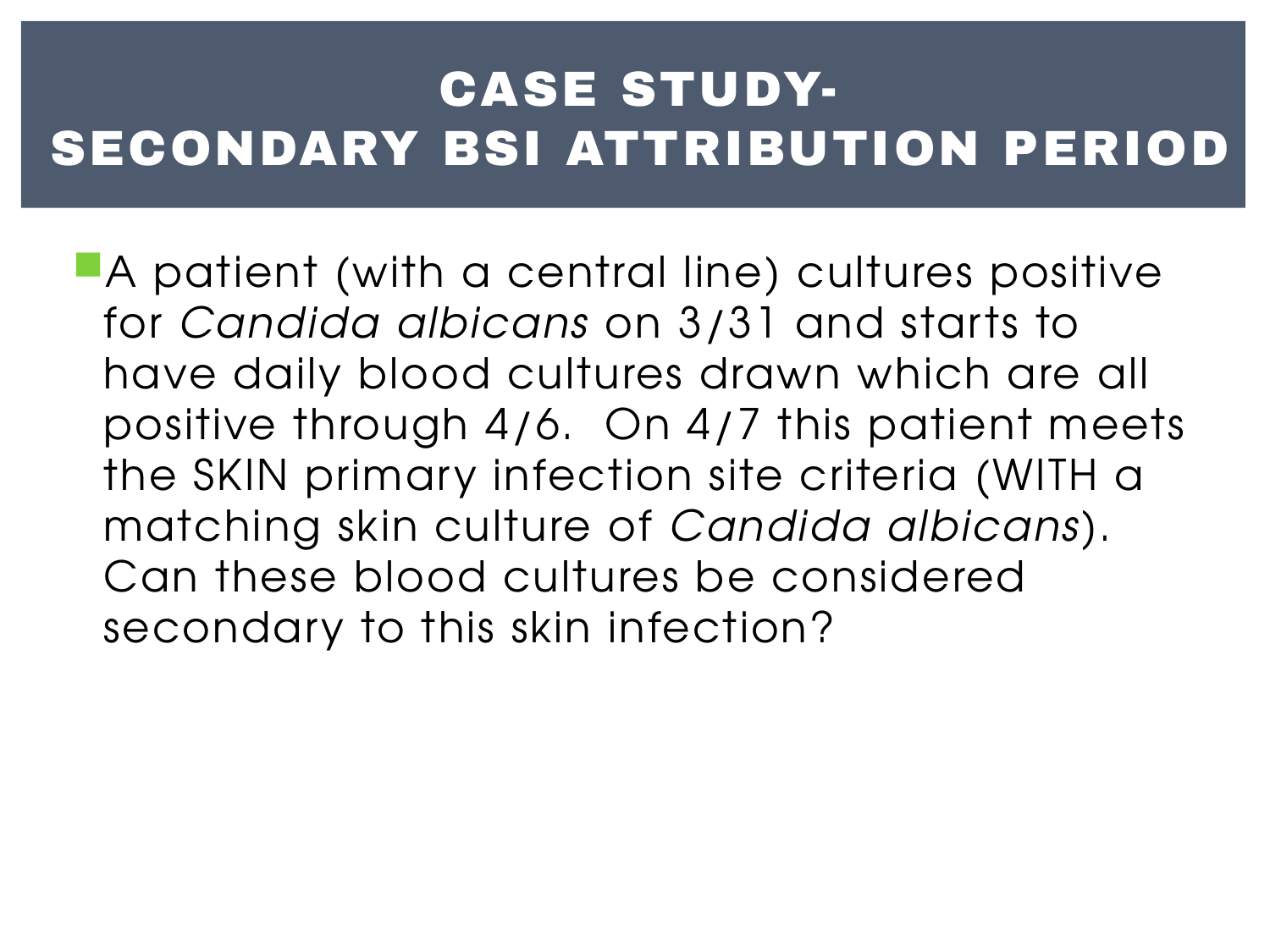

# Case study- secondary bsi attribution period
A patient (with a central line) cultures positive for Candida albicans on 3/31 and starts to have daily blood cultures drawn which are all positive through 4/6.  On 4/7 this patient meets the SKIN primary infection site criteria (WITH a matching skin culture of Candida albicans).  Can these blood cultures be considered secondary to this skin infection?